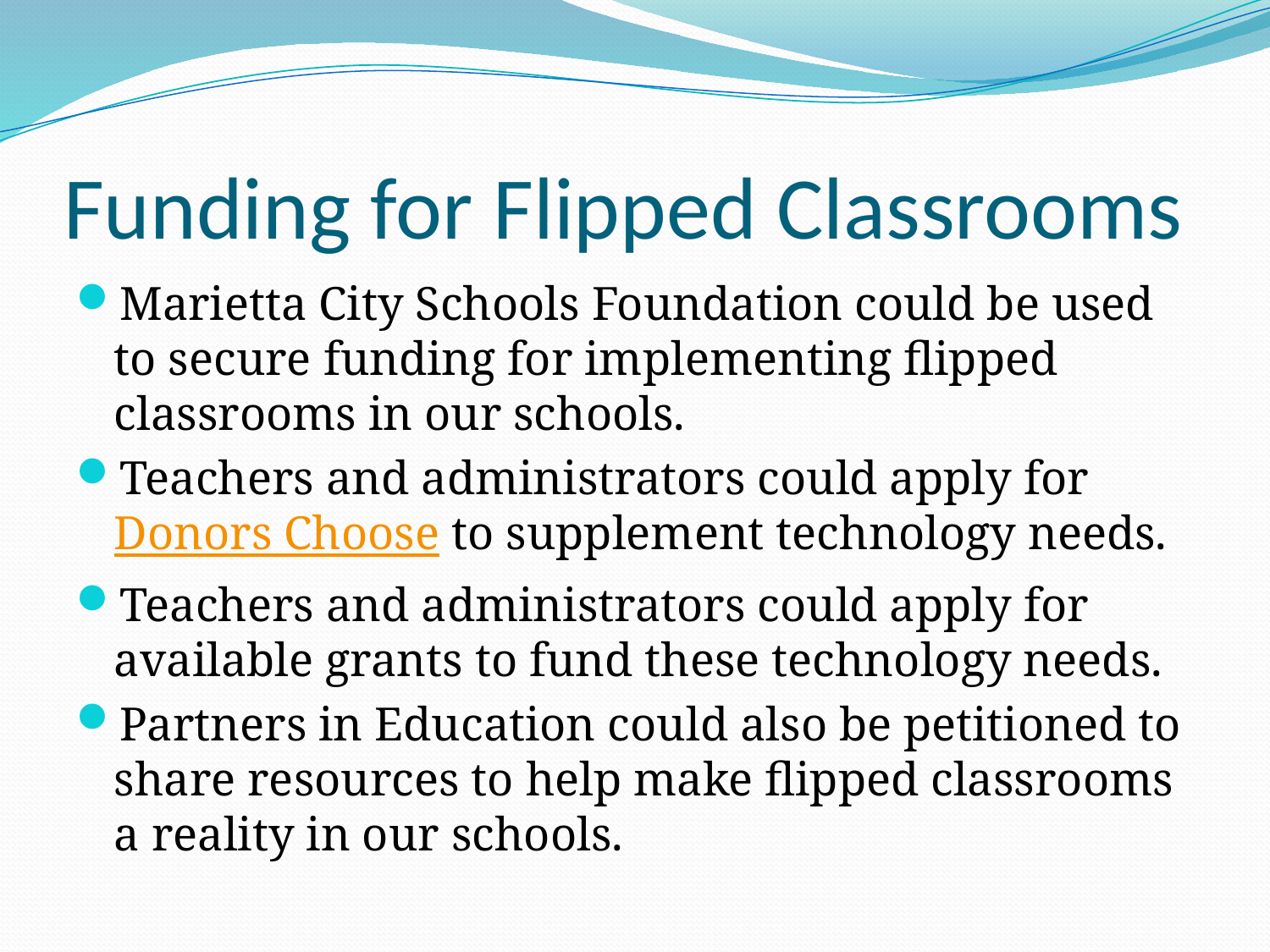

# Funding for Flipped Classrooms
Marietta City Schools Foundation could be used to secure funding for implementing flipped classrooms in our schools.
Teachers and administrators could apply for Donors Choose to supplement technology needs.
Teachers and administrators could apply for available grants to fund these technology needs.
Partners in Education could also be petitioned to share resources to help make flipped classrooms a reality in our schools.